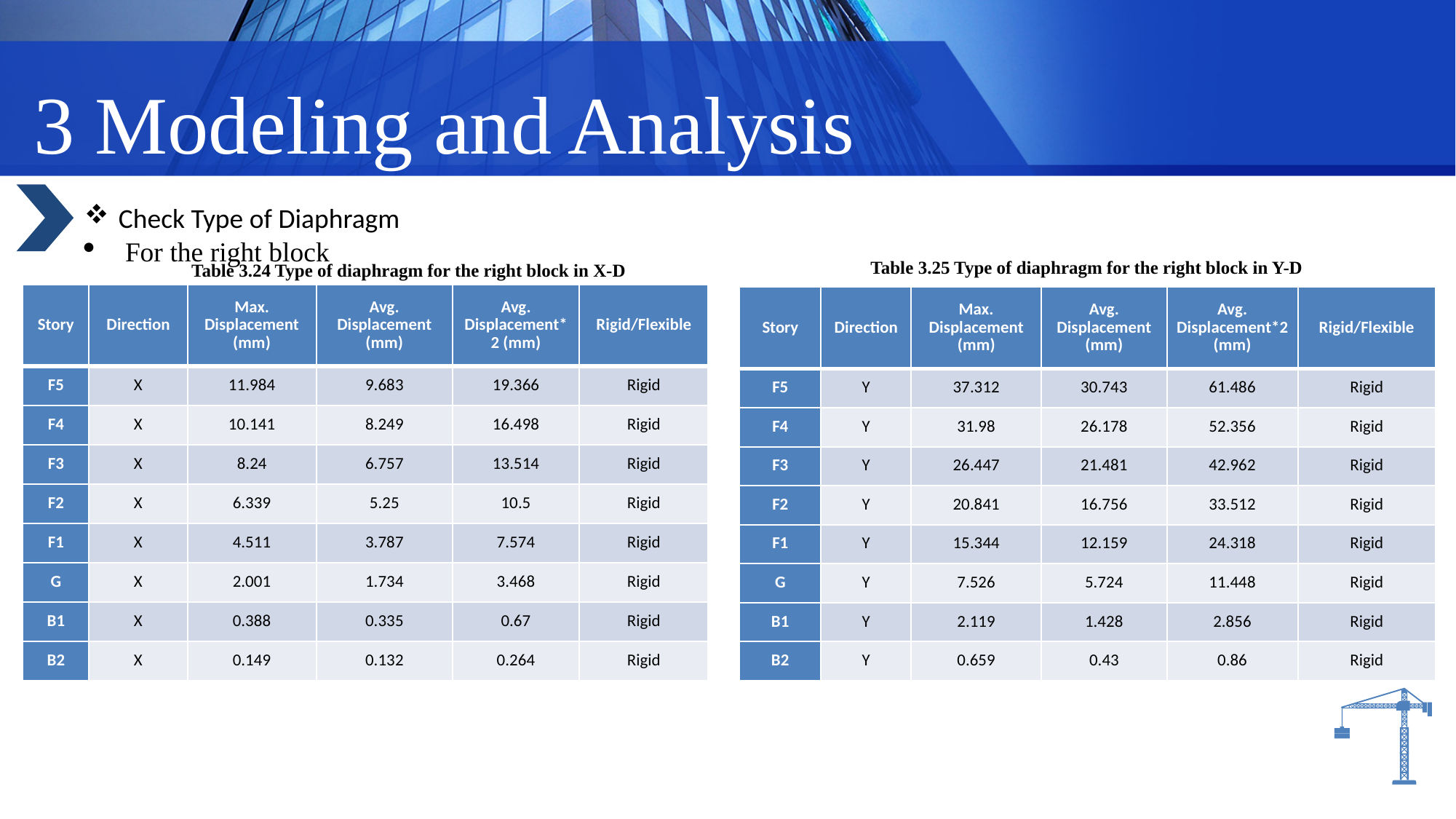

3 Modeling and Analysis

Check Type of Diaphragm
For the right block

Table ‎3.25 Type of diaphragm for the right block in Y-D
Table ‎3.24 Type of diaphragm for the right block in X-D
| Story | Direction | Max. Displacement (mm) | Avg. Displacement (mm) | Avg. Displacement\*2 (mm) | Rigid/Flexible |
| --- | --- | --- | --- | --- | --- |
| F5 | X | 11.984 | 9.683 | 19.366 | Rigid |
| F4 | X | 10.141 | 8.249 | 16.498 | Rigid |
| F3 | X | 8.24 | 6.757 | 13.514 | Rigid |
| F2 | X | 6.339 | 5.25 | 10.5 | Rigid |
| F1 | X | 4.511 | 3.787 | 7.574 | Rigid |
| G | X | 2.001 | 1.734 | 3.468 | Rigid |
| B1 | X | 0.388 | 0.335 | 0.67 | Rigid |
| B2 | X | 0.149 | 0.132 | 0.264 | Rigid |
| Story | Direction | Max. Displacement (mm) | Avg. Displacement (mm) | Avg. Displacement\*2 (mm) | Rigid/Flexible |
| --- | --- | --- | --- | --- | --- |
| F5 | Y | 37.312 | 30.743 | 61.486 | Rigid |
| F4 | Y | 31.98 | 26.178 | 52.356 | Rigid |
| F3 | Y | 26.447 | 21.481 | 42.962 | Rigid |
| F2 | Y | 20.841 | 16.756 | 33.512 | Rigid |
| F1 | Y | 15.344 | 12.159 | 24.318 | Rigid |
| G | Y | 7.526 | 5.724 | 11.448 | Rigid |
| B1 | Y | 2.119 | 1.428 | 2.856 | Rigid |
| B2 | Y | 0.659 | 0.43 | 0.86 | Rigid |